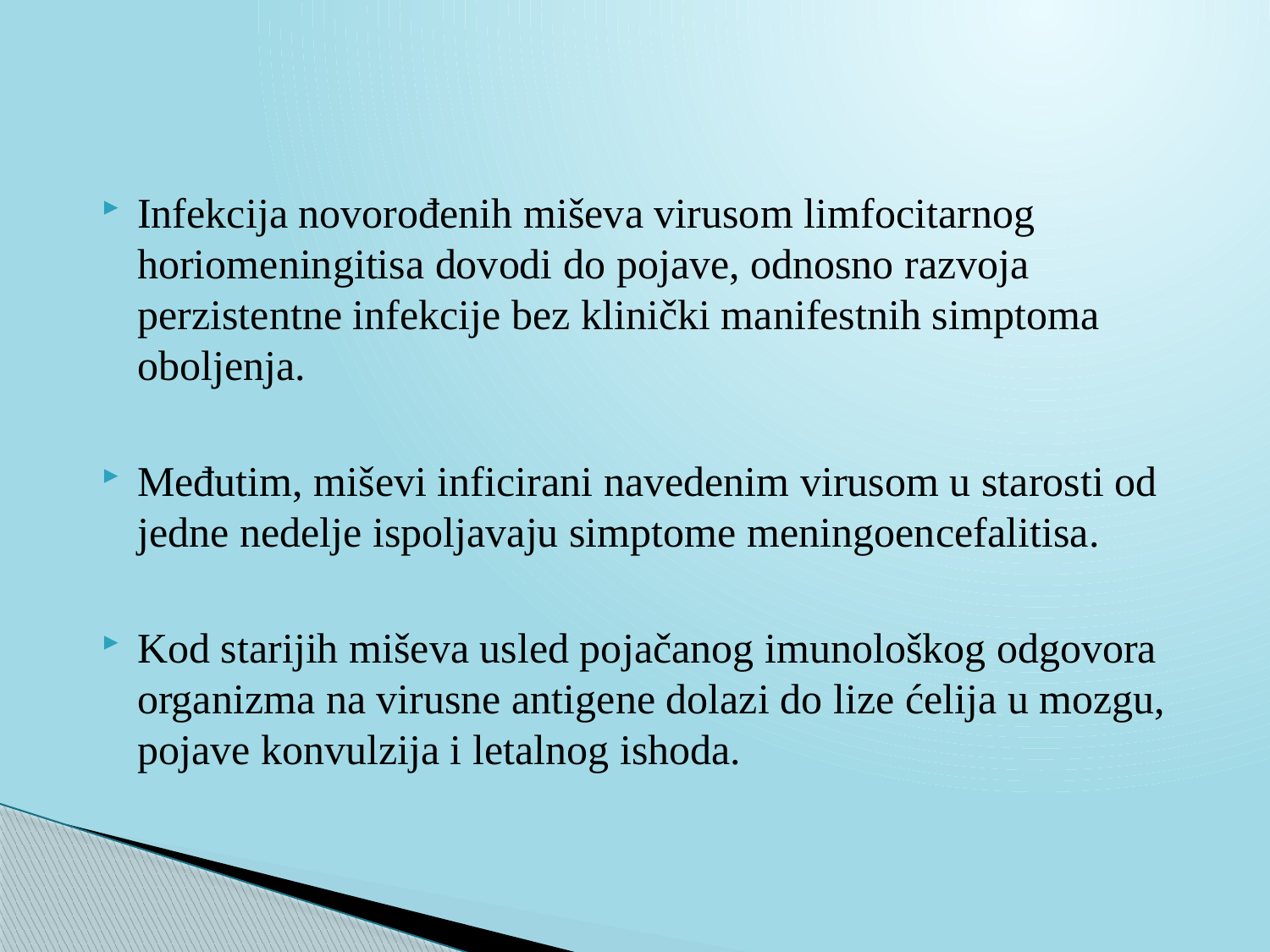

Infekcija novorođenih miševa virusom limfocitarnog horiomeningitisa dovodi do pojave, odnosno razvoja perzistentne infekcije bez klinički manifestnih simptoma oboljenja.

Međutim, miševi inficirani navedenim virusom u starosti od jedne nedelje ispoljavaju simptome meningoencefalitisa.

Kod starijih miševa usled pojačanog imunološkog odgovora organizma na virusne antigene dolazi do lize ćelija u mozgu, pojave konvulzija i letalnog ishoda.